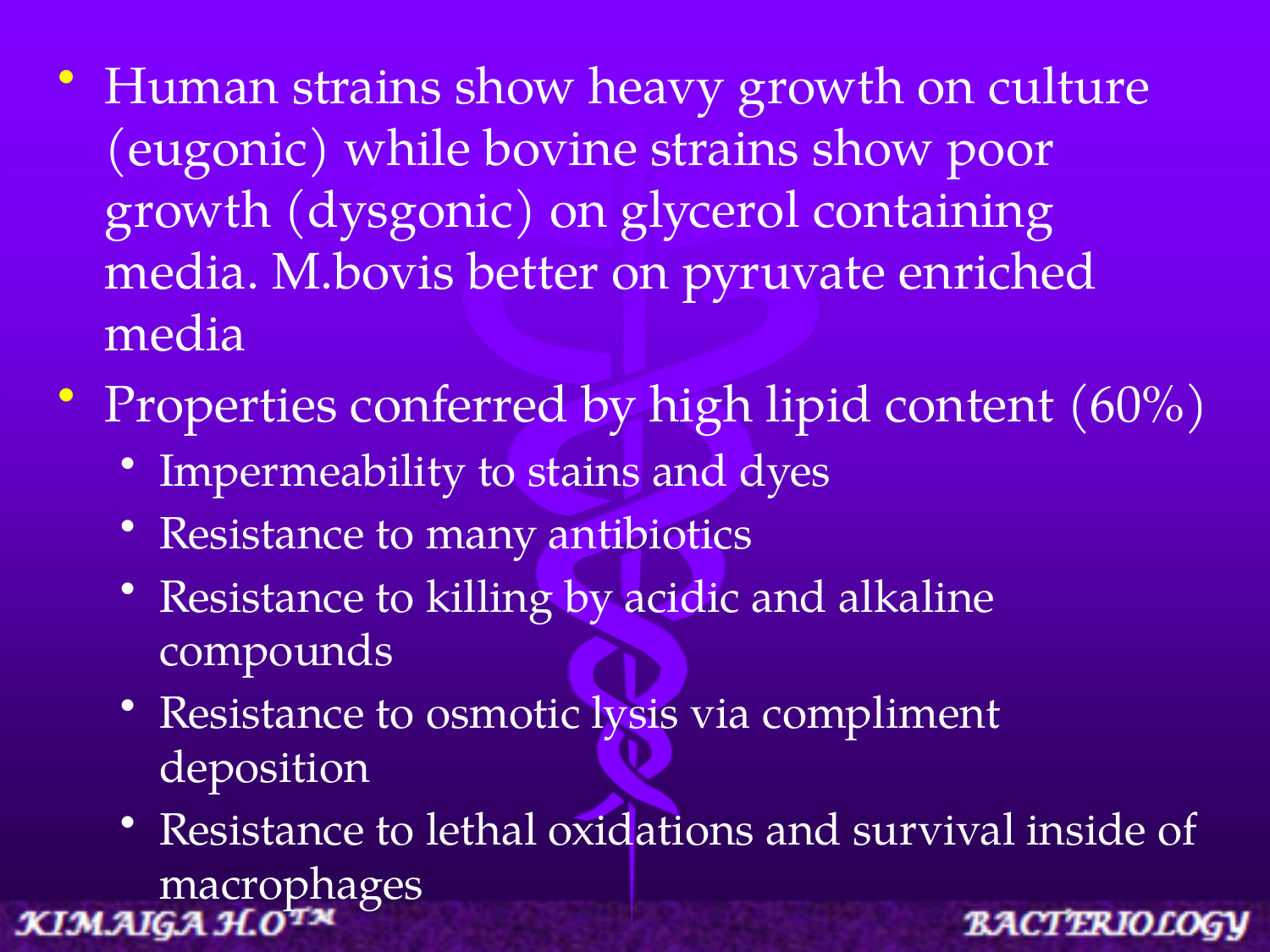

Human strains show heavy growth on culture (eugonic) while bovine strains show poor growth (dysgonic) on glycerol containing media. M.bovis better on pyruvate enriched media
Properties conferred by high lipid content (60%)
Impermeability to stains and dyes
Resistance to many antibiotics
Resistance to killing by acidic and alkaline compounds
Resistance to osmotic lysis via compliment deposition
Resistance to lethal oxidations and survival inside of macrophages